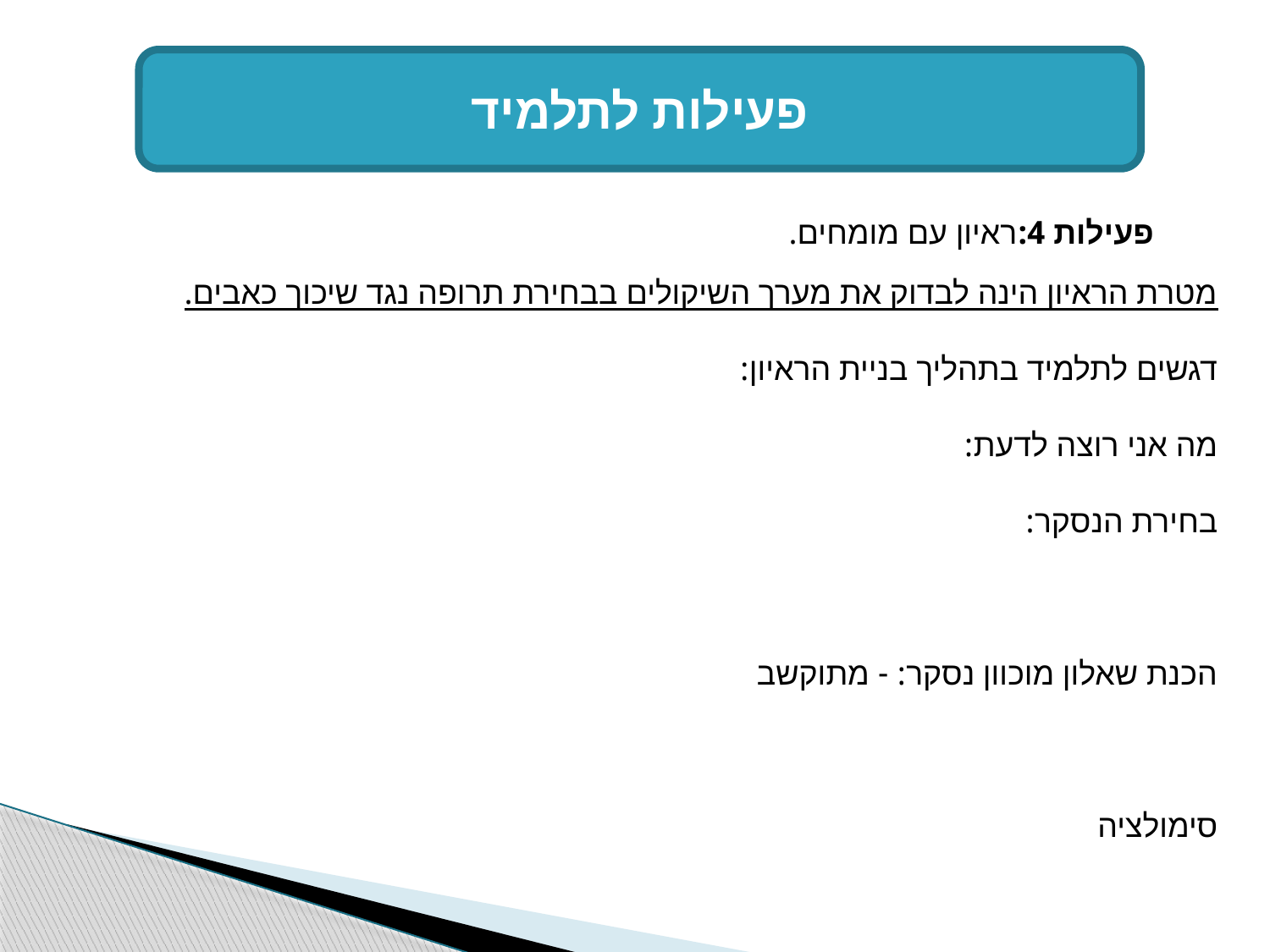

פעילות לתלמיד
פעילות 4:ראיון עם מומחים.
מטרת הראיון הינה לבדוק את מערך השיקולים בבחירת תרופה נגד שיכוך כאבים.
דגשים לתלמיד בתהליך בניית הראיון:
מה אני רוצה לדעת:
בחירת הנסקר:

הכנת שאלון מוכוון נסקר: - מתוקשב

סימולציה